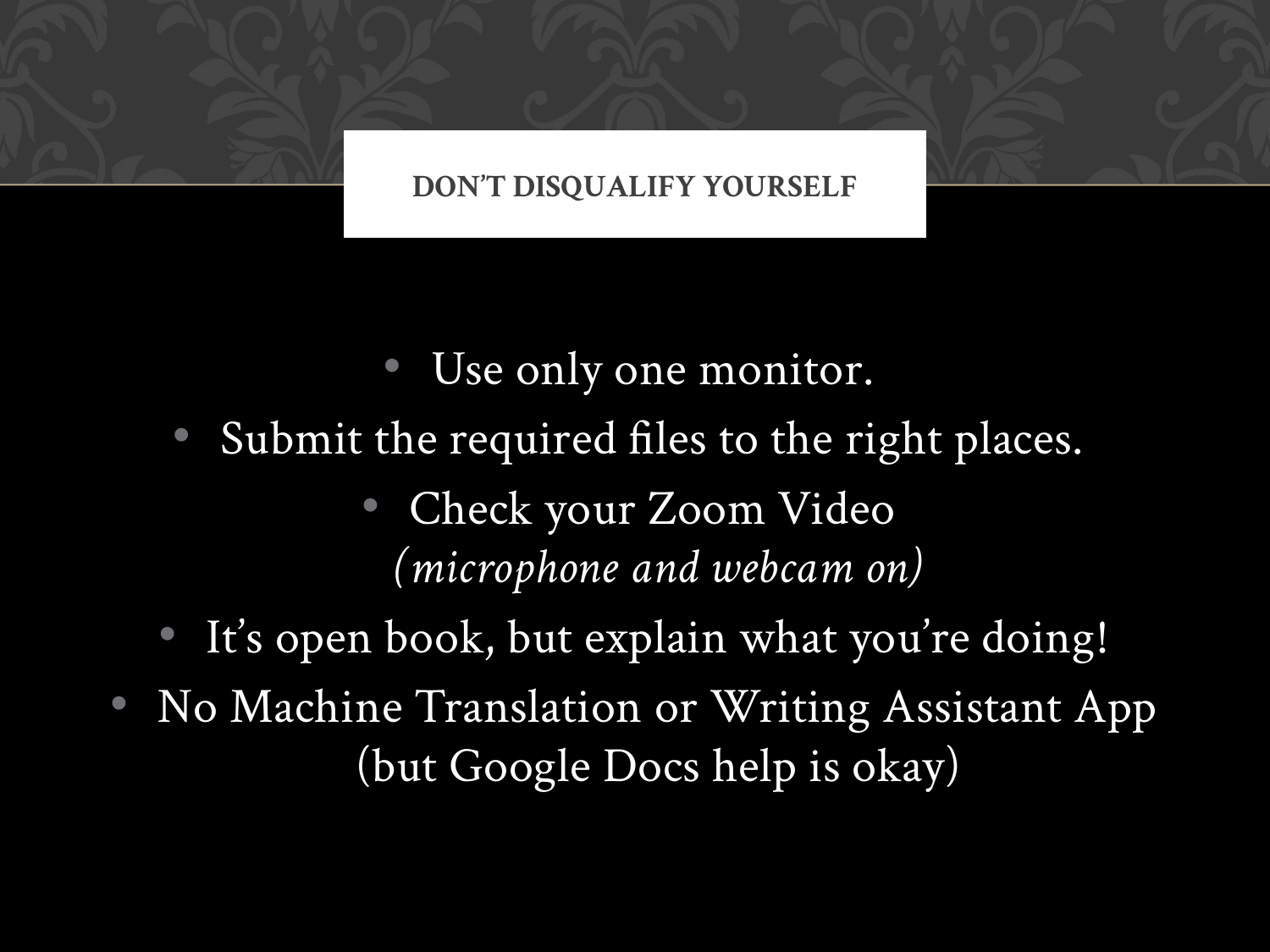

# DON’T DISQUALIFY YOURSELF
Use only one monitor.
Submit the required files to the right places.
Check your Zoom Video
(microphone and webcam on)
It’s open book, but explain what you’re doing!
No Machine Translation or Writing Assistant App (but Google Docs help is okay)